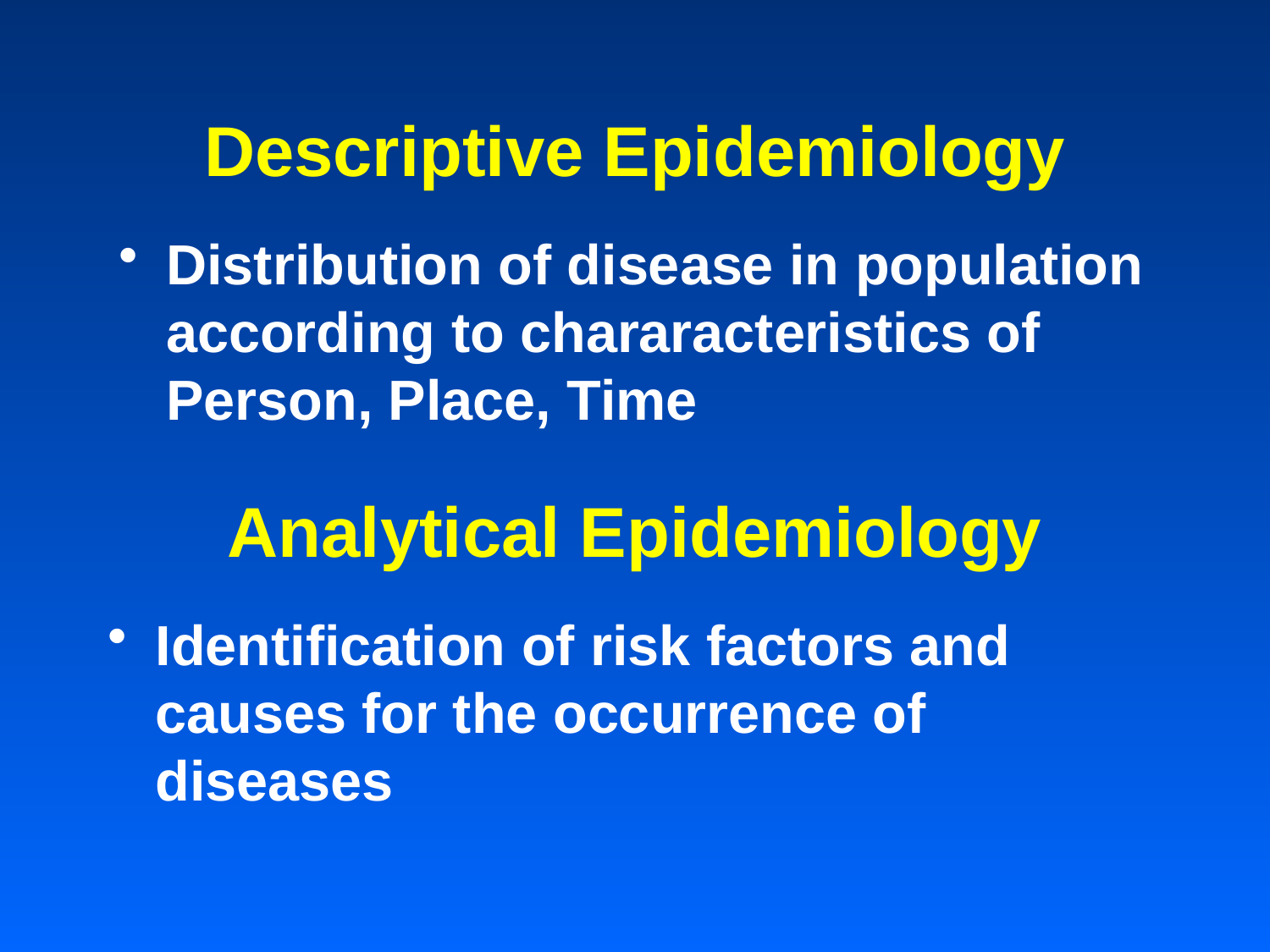

# Descriptive Epidemiology
Distribution of disease in population according to chararacteristics of Person, Place, Time
Analytical Epidemiology
Identification of risk factors and causes for the occurrence of diseases